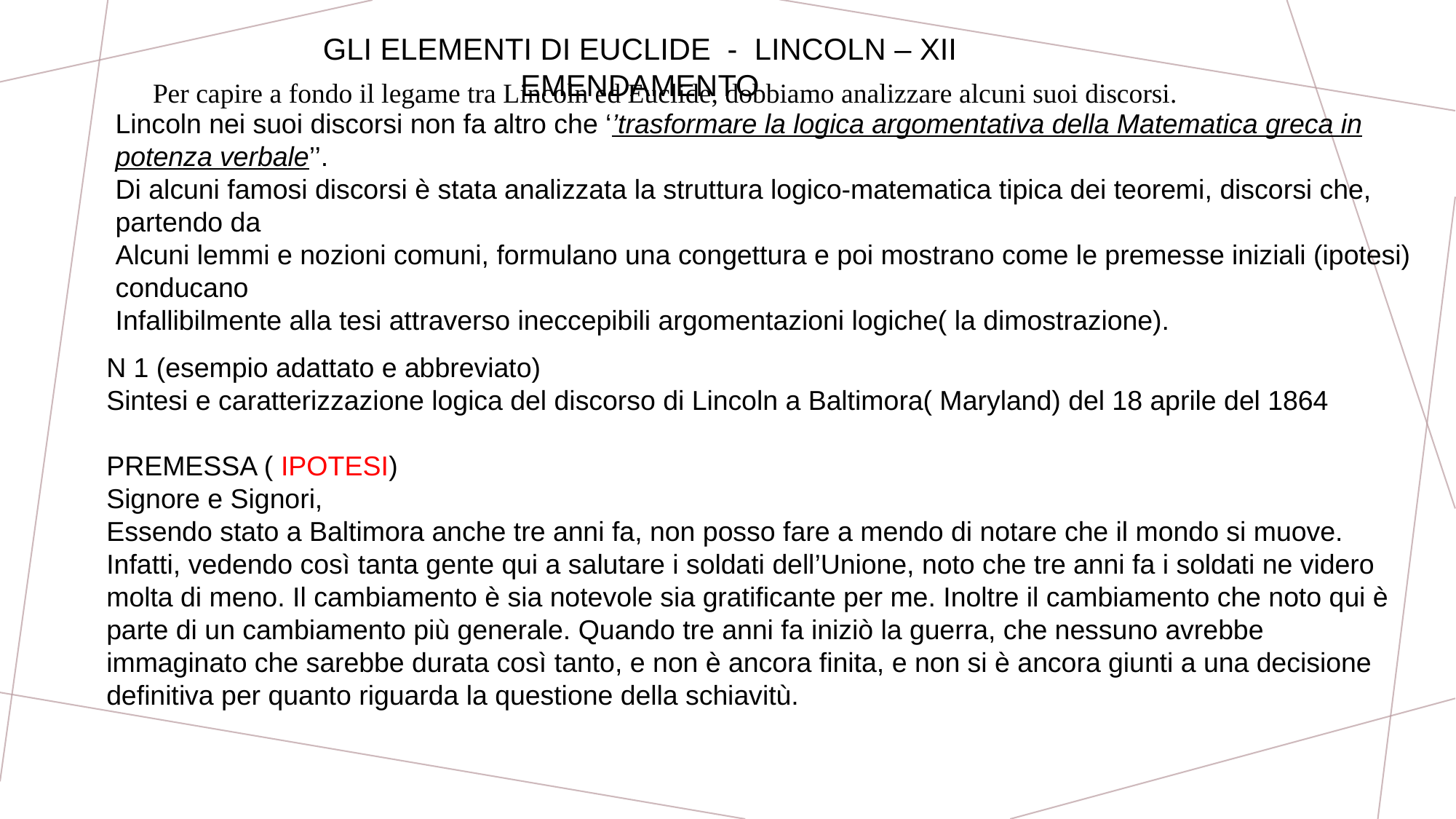

GLI ELEMENTI DI EUCLIDE  -  LINCOLN – XII EMENDAMENTO
Per capire a fondo il legame tra Lincoln ed Euclide, dobbiamo analizzare alcuni suoi discorsi.

Lincoln nei suoi discorsi non fa altro che ‘’trasformare la logica argomentativa della Matematica greca in potenza verbale’’.
Di alcuni famosi discorsi è stata analizzata la struttura logico-matematica tipica dei teoremi, discorsi che, partendo da
Alcuni lemmi e nozioni comuni, formulano una congettura e poi mostrano come le premesse iniziali (ipotesi) conducano
Infallibilmente alla tesi attraverso ineccepibili argomentazioni logiche( la dimostrazione).

N 1 (esempio adattato e abbreviato)
Sintesi e caratterizzazione logica del discorso di Lincoln a Baltimora( Maryland) del 18 aprile del 1864

PREMESSA ( IPOTESI)
Signore e Signori,
Essendo stato a Baltimora anche tre anni fa, non posso fare a mendo di notare che il mondo si muove. Infatti, vedendo così tanta gente qui a salutare i soldati dell’Unione, noto che tre anni fa i soldati ne videro molta di meno. Il cambiamento è sia notevole sia gratificante per me. Inoltre il cambiamento che noto qui è parte di un cambiamento più generale. Quando tre anni fa iniziò la guerra, che nessuno avrebbe immaginato che sarebbe durata così tanto, e non è ancora finita, e non si è ancora giunti a una decisione definitiva per quanto riguarda la questione della schiavitù.